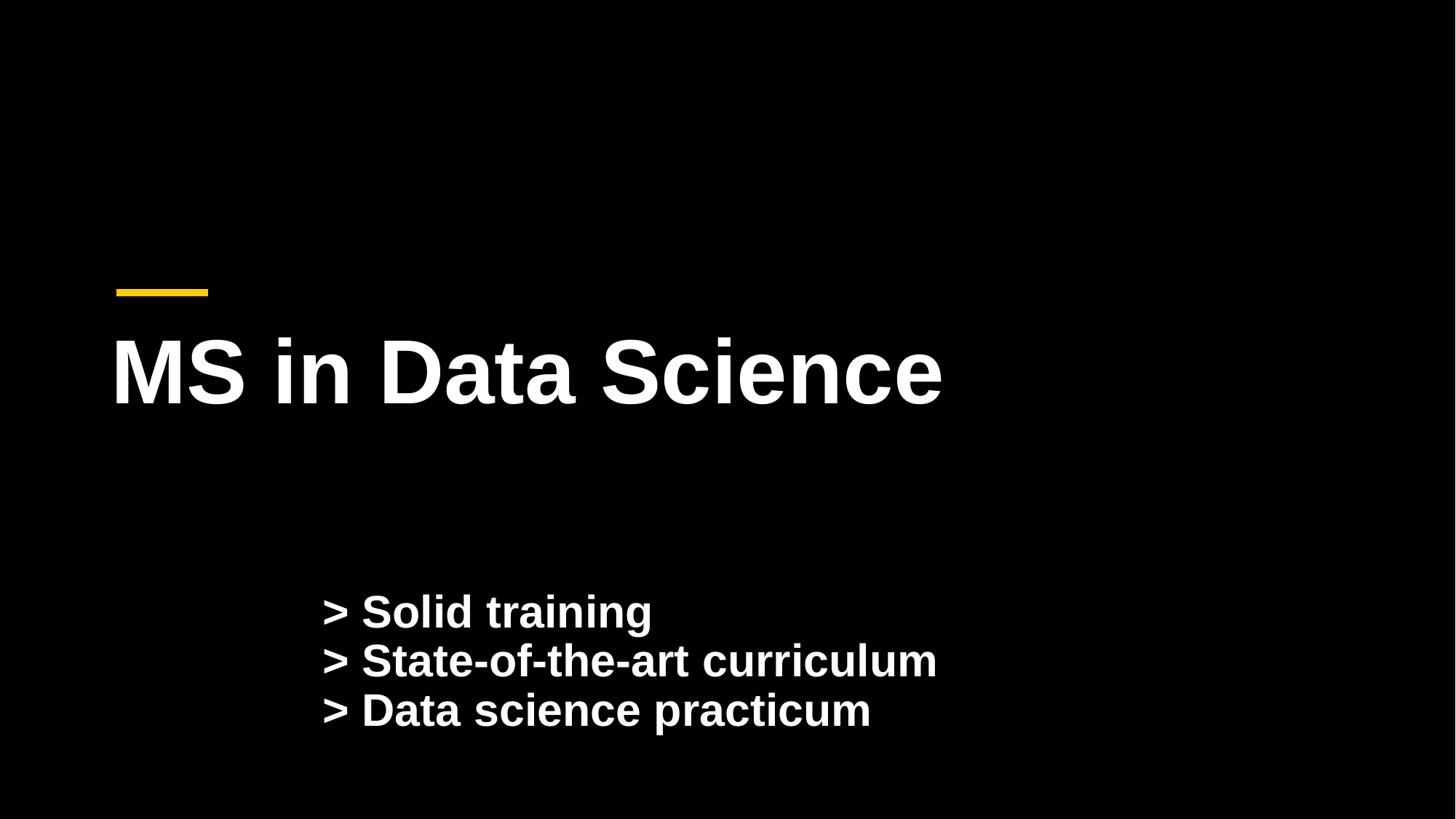

# MS in Data Science
> Solid training
> State-of-the-art curriculum
> Data science practicum